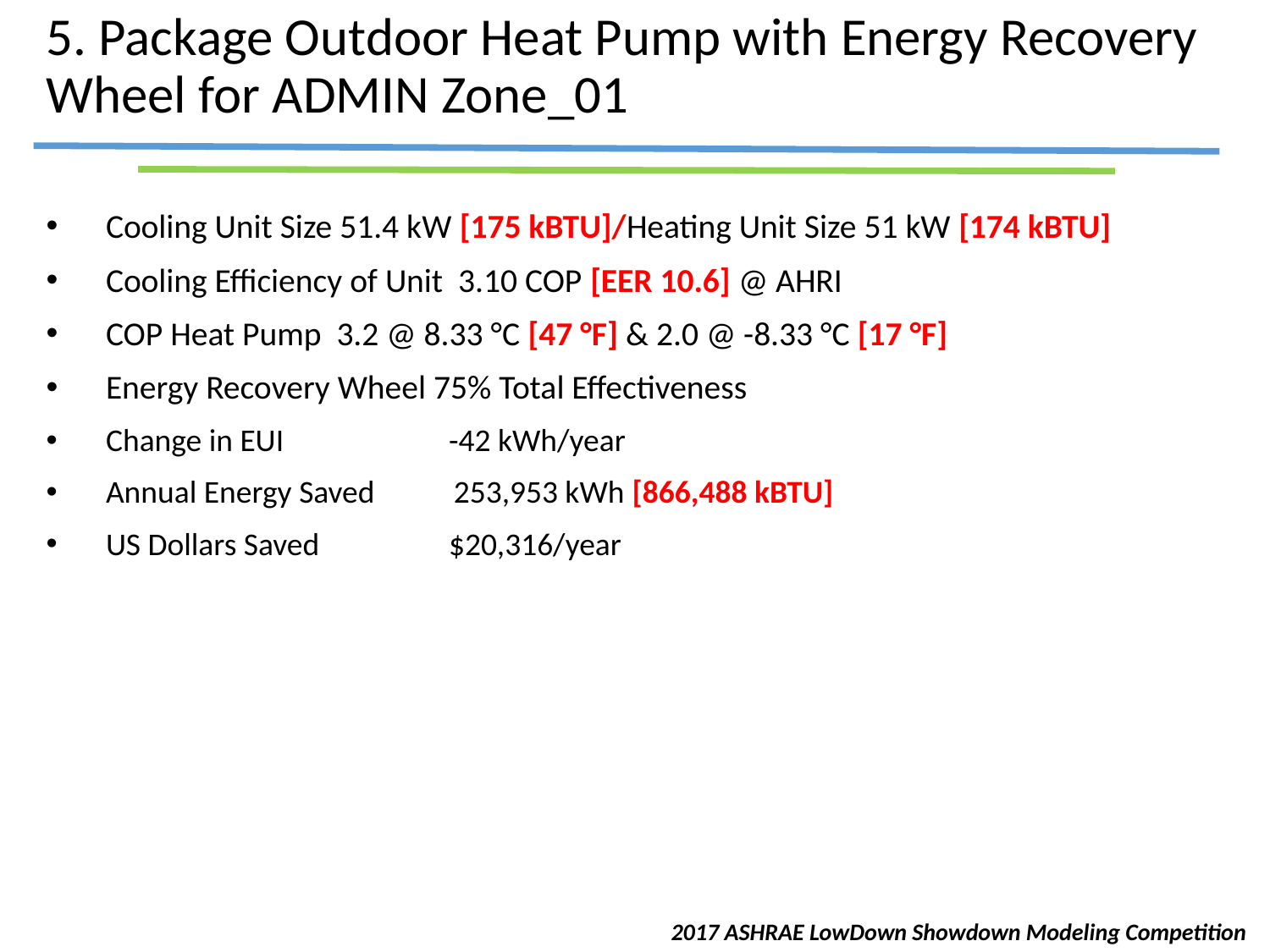

# 5. Package Outdoor Heat Pump with Energy Recovery Wheel for ADMIN Zone_01
Cooling Unit Size 51.4 kW [175 kBTU]/Heating Unit Size 51 kW [174 kBTU]
Cooling Efficiency of Unit  3.10 COP [EER 10.6] @ AHRI
COP Heat Pump  3.2 @ 8.33 °C [47 °F] & 2.0 @ -8.33 °C [17 °F]
Energy Recovery Wheel 75% Total Effectiveness
Change in EUI                       -42 kWh/year
Annual Energy Saved           253,953 kWh [866,488 kBTU]
US Dollars Saved                  $20,316/year

2017 ASHRAE LowDown Showdown Modeling Competition